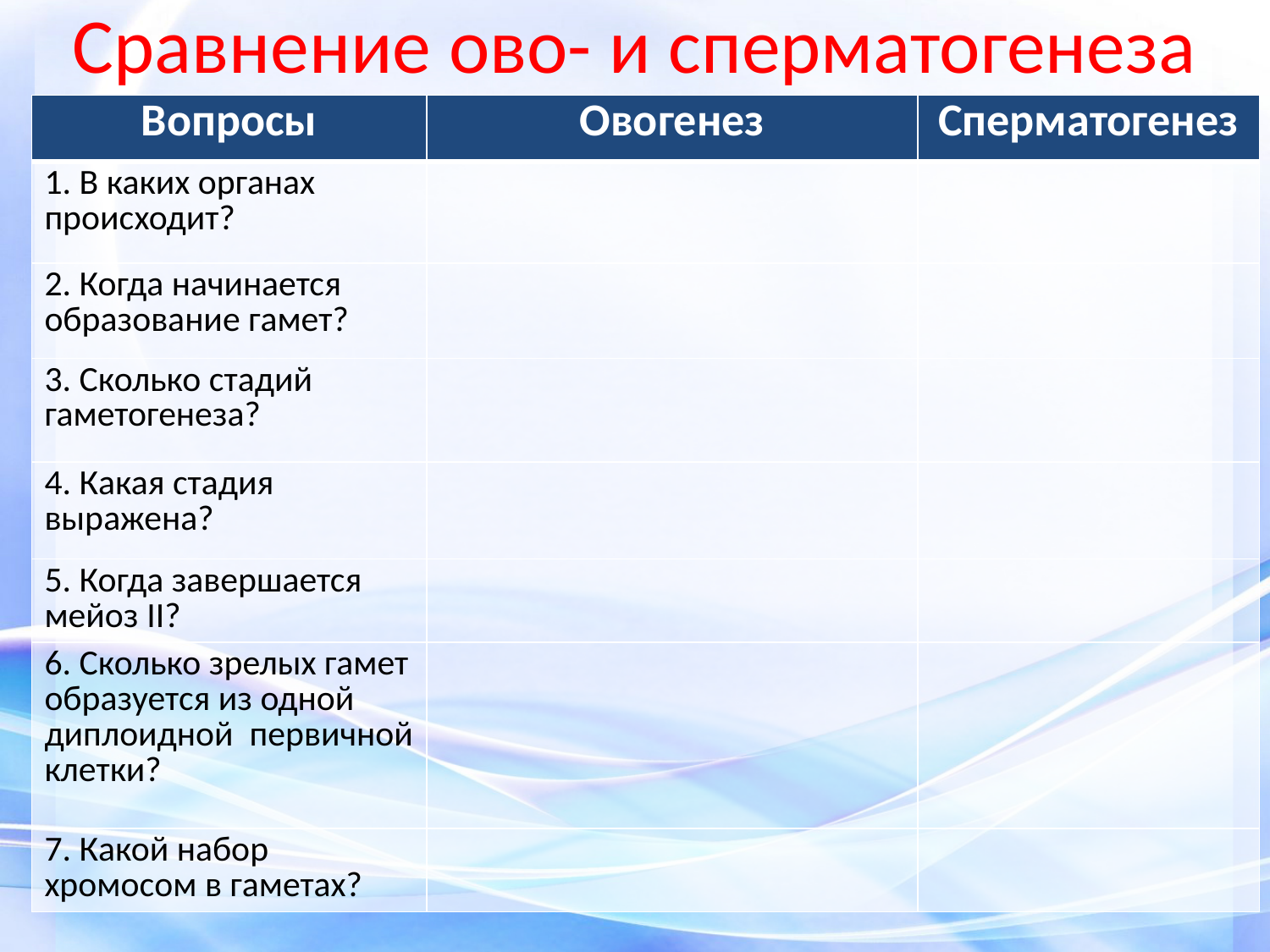

# Сравнение ово- и сперматогенеза
| Вопросы | Овогенез | Сперматогенез |
| --- | --- | --- |
| 1. В каких органах происходит? |  |  |
| 2. Когда начинается образование гамет? |  |  |
| 3. Сколько стадий гаметогенеза? |  |  |
| 4. Какая стадия выражена? |  |  |
| 5. Когда завершается мейоз II? |  |  |
| 6. Сколько зрелых гамет образуется из одной диплоидной первичной клетки? |  |  |
| 7. Какой набор хромосом в гаметах? |  |  |